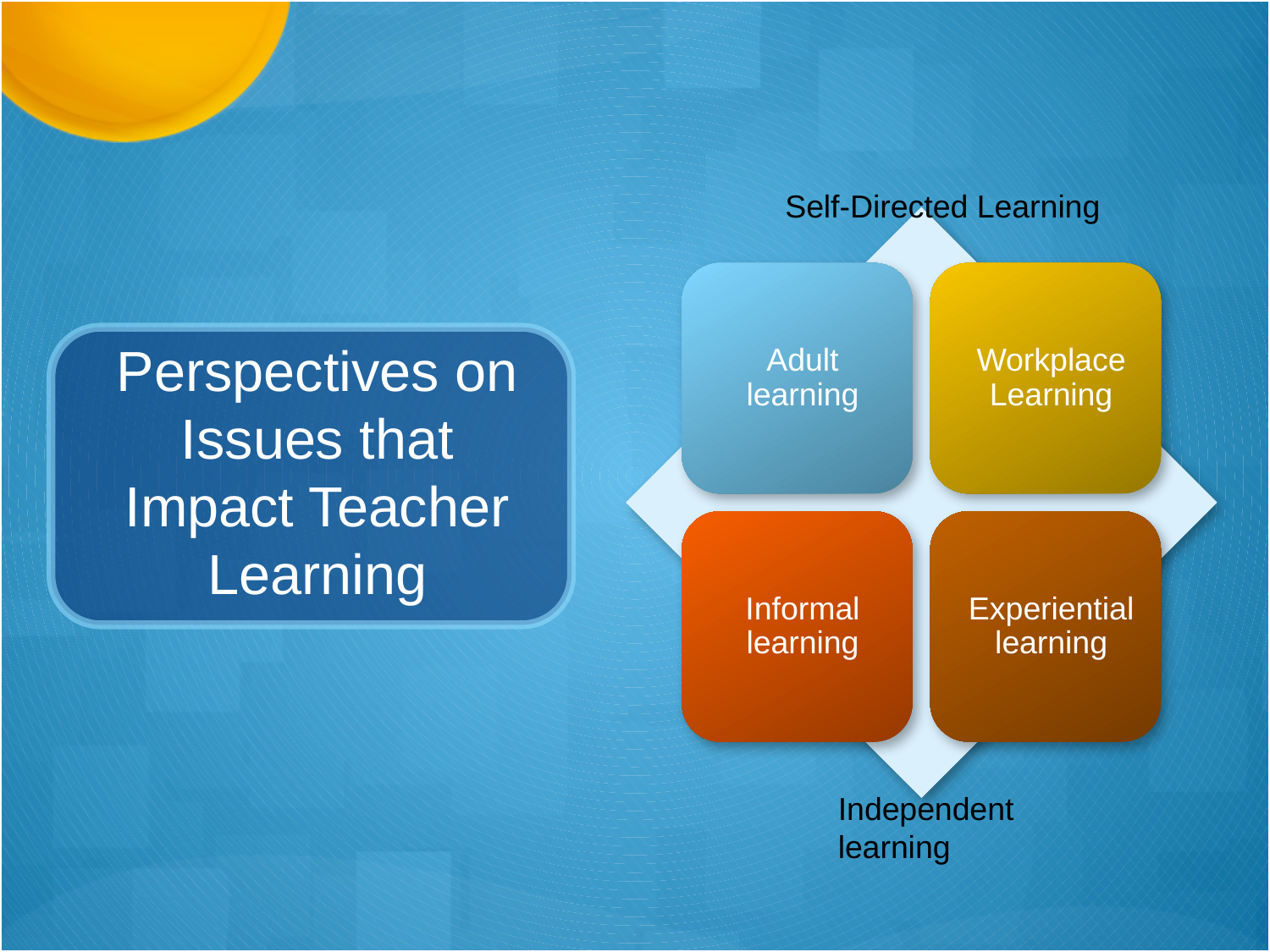

Adult learning
Workplace Learning
Informal learning
Experiential learning
Self-Directed Learning
# Perspectives on Issues that Impact Teacher Learning
Independent learning